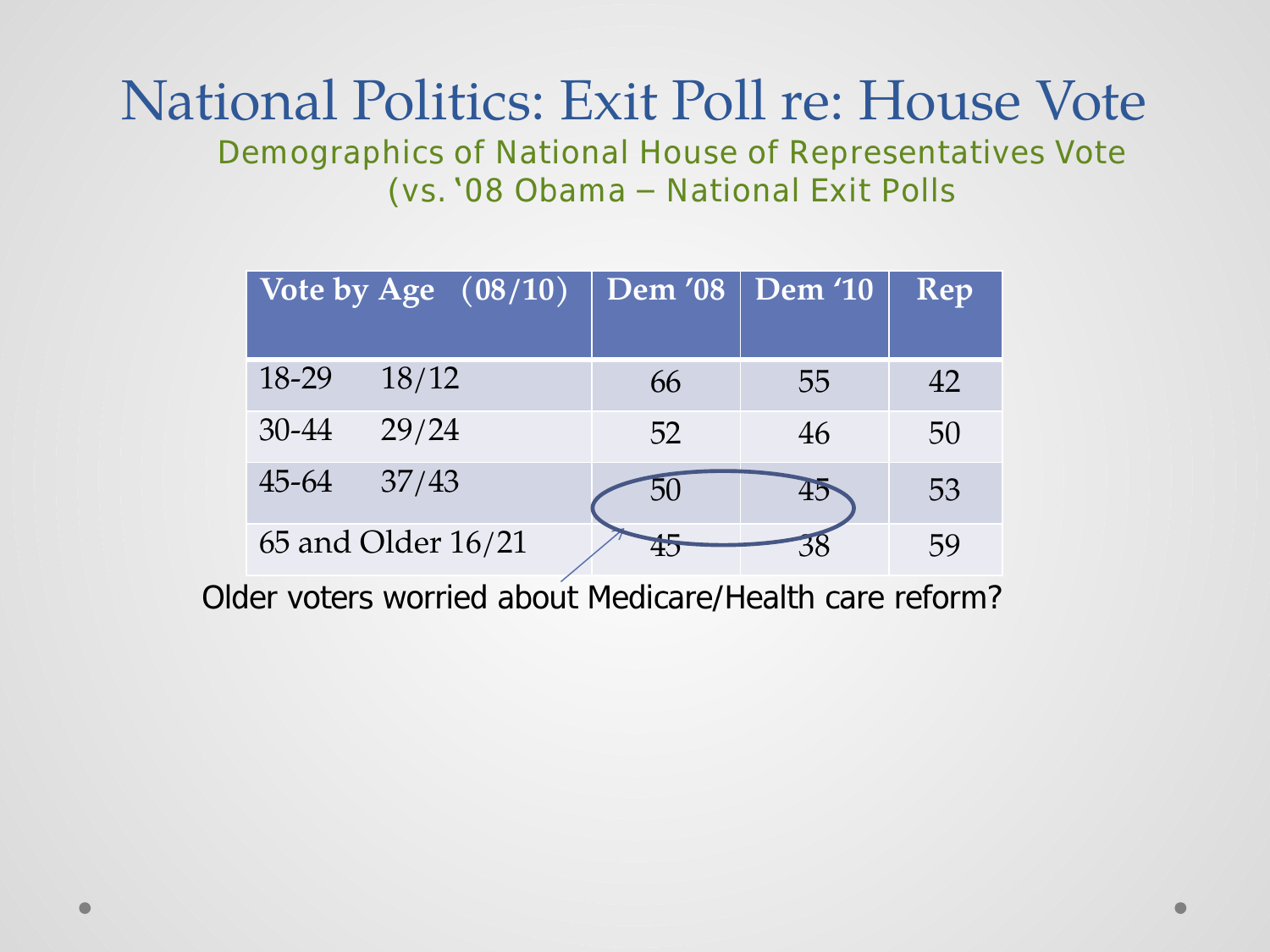

# National Politics: Exit Poll re: House Vote
Demographics of National House of Representatives Vote (vs. ‘08 Obama – National Exit Polls
| Vote by Age (08/10) | Dem ’08 | Dem ‘10 | Rep |
| --- | --- | --- | --- |
| 18-29 18/12 | 66 | 55 | 42 |
| 30-44 29/24 | 52 | 46 | 50 |
| 45-64 37/43 | 50 | 45 | 53 |
| 65 and Older 16/21 | 45 | 38 | 59 |

Older voters worried about Medicare/Health care reform?